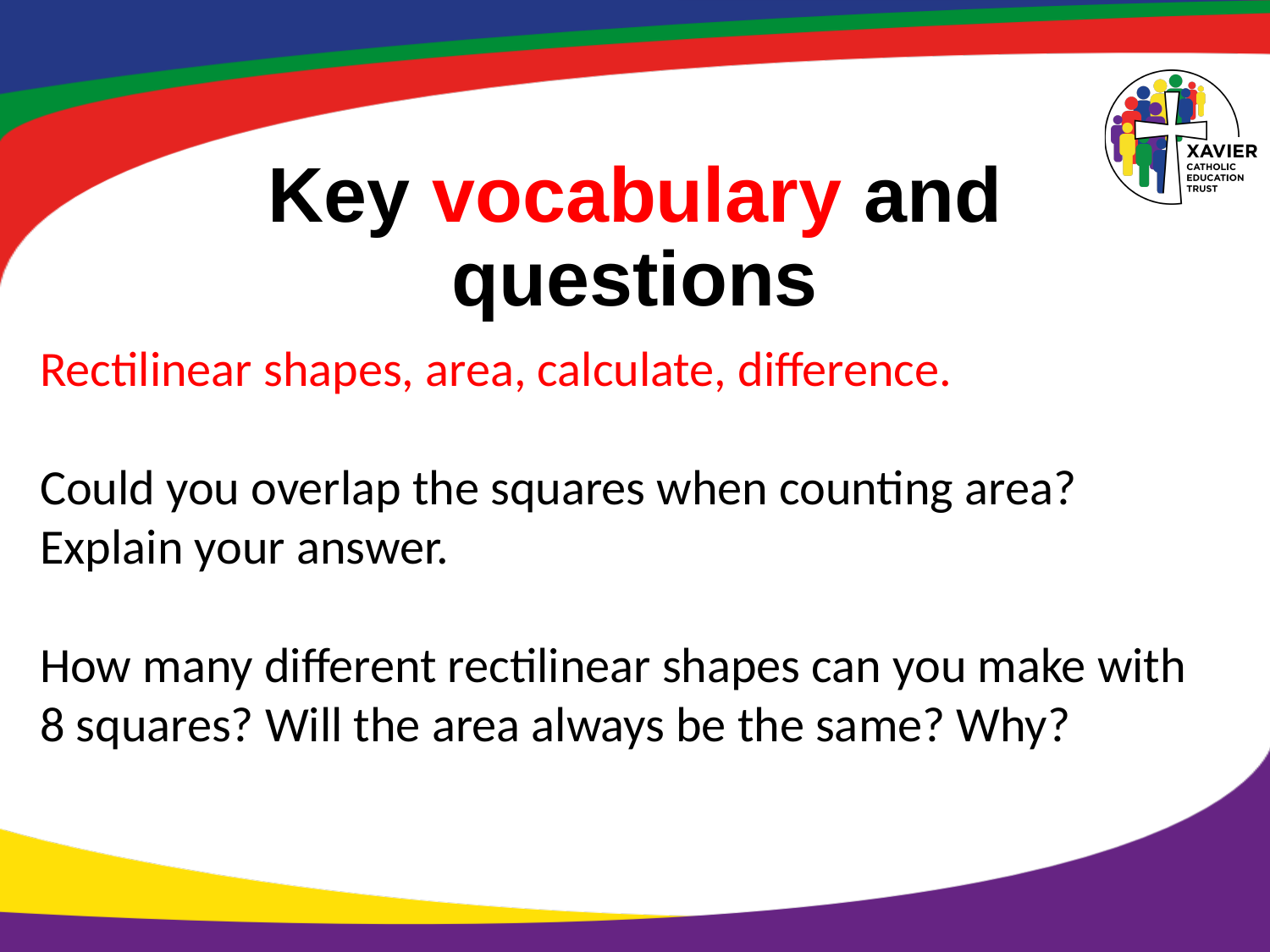

# Key vocabulary and questions
Rectilinear shapes, area, calculate, difference.

Could you overlap the squares when counting area? Explain your answer.

How many different rectilinear shapes can you make with 8 squares? Will the area always be the same? Why?